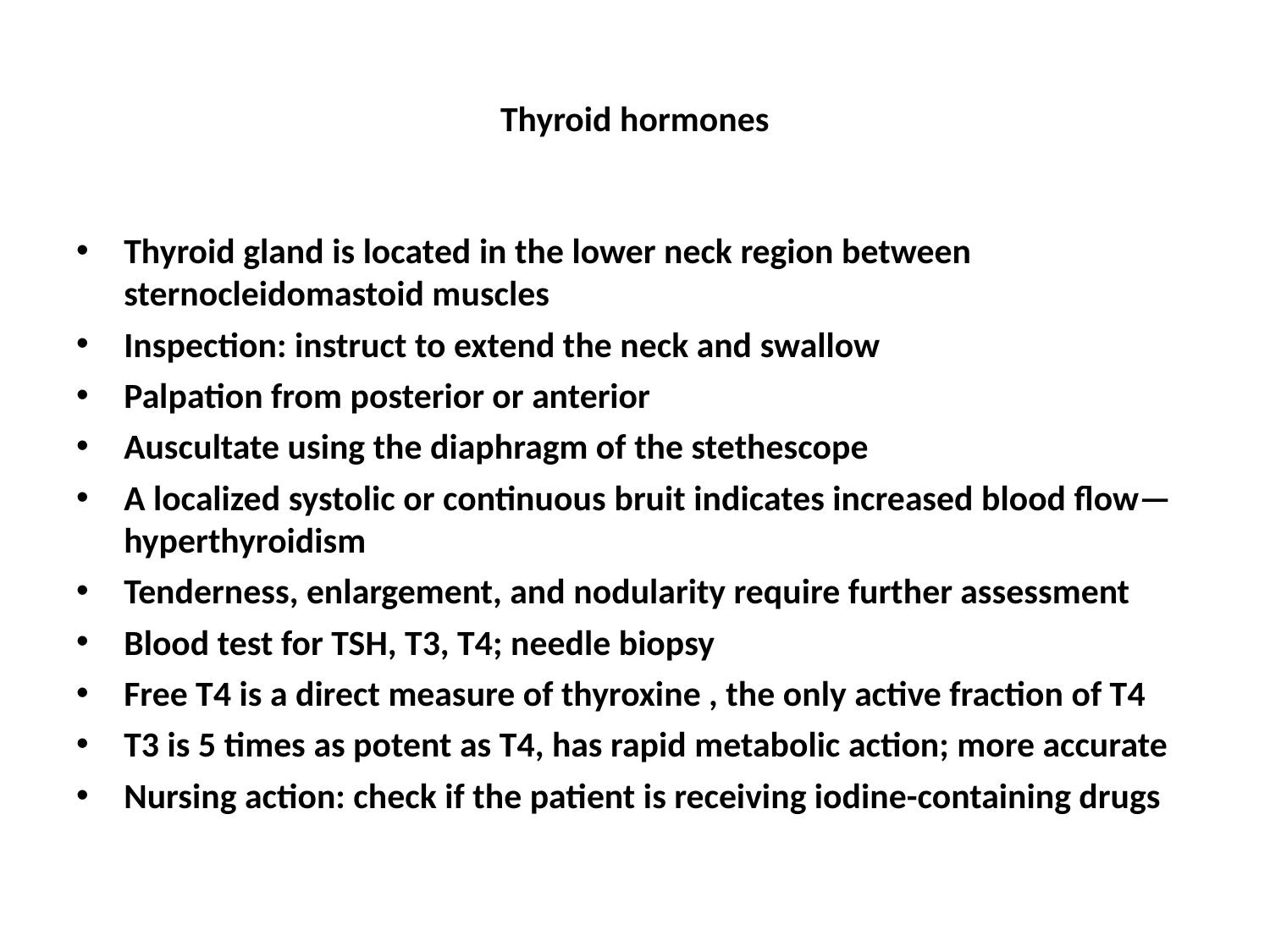

# Thyroid hormones
Thyroid gland is located in the lower neck region between sternocleidomastoid muscles
Inspection: instruct to extend the neck and swallow
Palpation from posterior or anterior
Auscultate using the diaphragm of the stethescope
A localized systolic or continuous bruit indicates increased blood flow—hyperthyroidism
Tenderness, enlargement, and nodularity require further assessment
Blood test for TSH, T3, T4; needle biopsy
Free T4 is a direct measure of thyroxine , the only active fraction of T4
T3 is 5 times as potent as T4, has rapid metabolic action; more accurate
Nursing action: check if the patient is receiving iodine-containing drugs